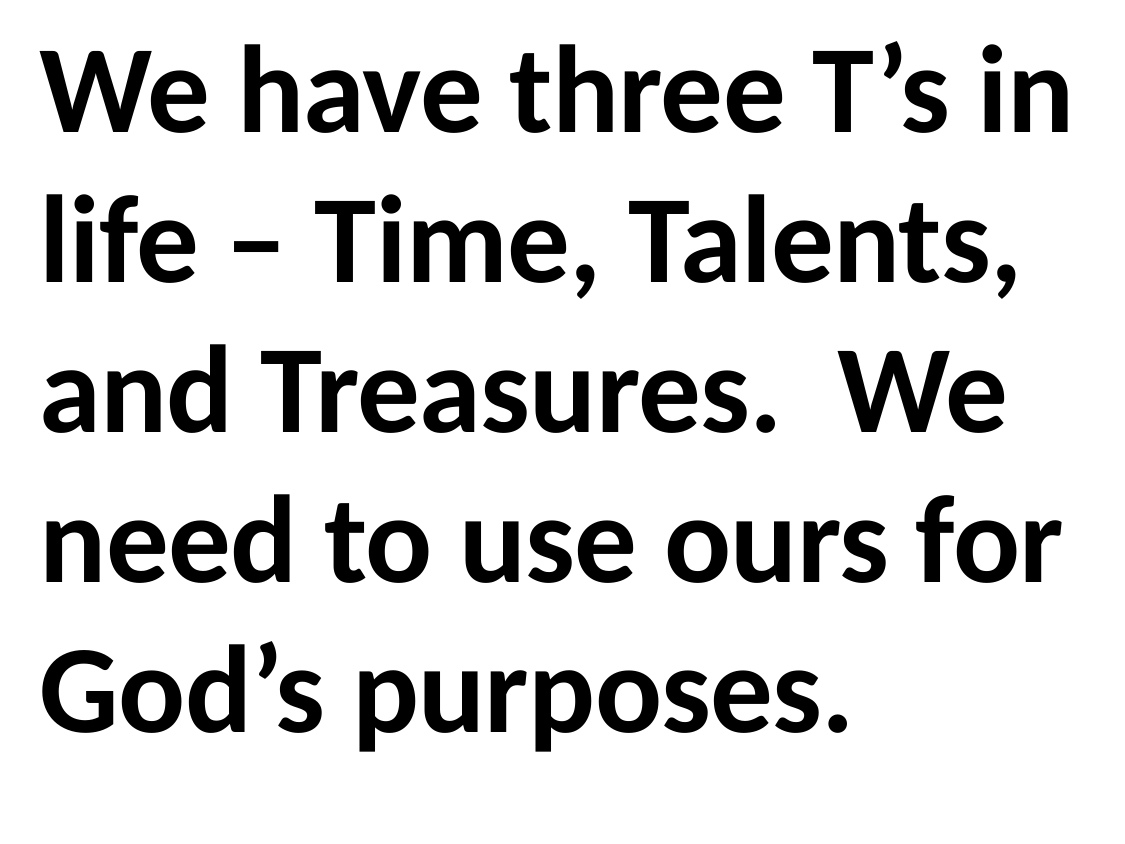

We have three T’s in life – Time, Talents, and Treasures.  We need to use ours for God’s purposes.